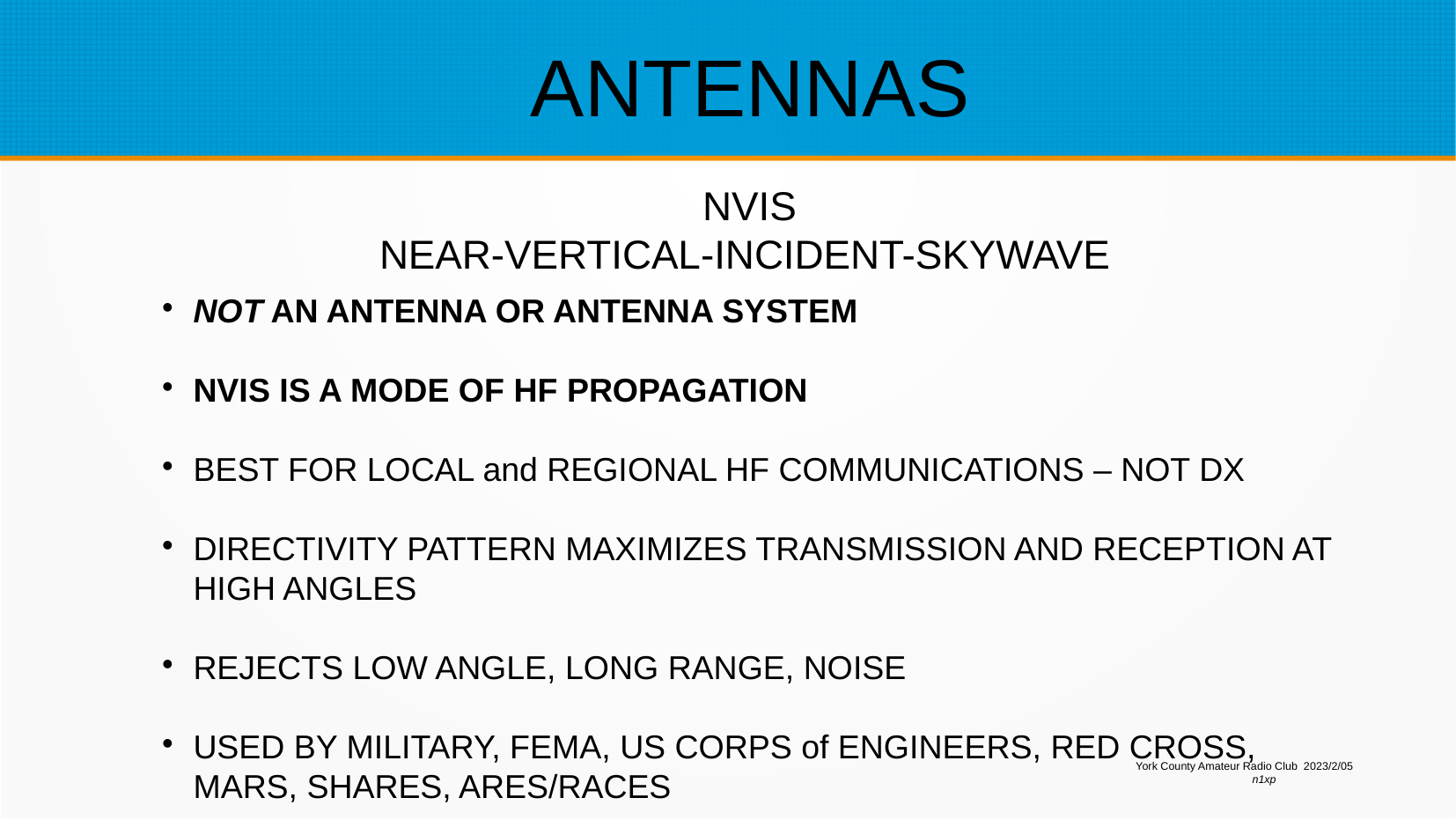

ANTENNAS
NVIS
NEAR-VERTICAL-INCIDENT-SKYWAVE

NOT AN ANTENNA OR ANTENNA SYSTEM

NVIS IS A MODE OF HF PROPAGATION

BEST FOR LOCAL and REGIONAL HF COMMUNICATIONS – NOT DX

DIRECTIVITY PATTERN MAXIMIZES TRANSMISSION AND RECEPTION AT HIGH ANGLES

REJECTS LOW ANGLE, LONG RANGE, NOISE

USED BY MILITARY, FEMA, US CORPS of ENGINEERS, RED CROSS, MARS, SHARES, ARES/RACES
York County Amateur Radio Club  2023/2/05
n1xp